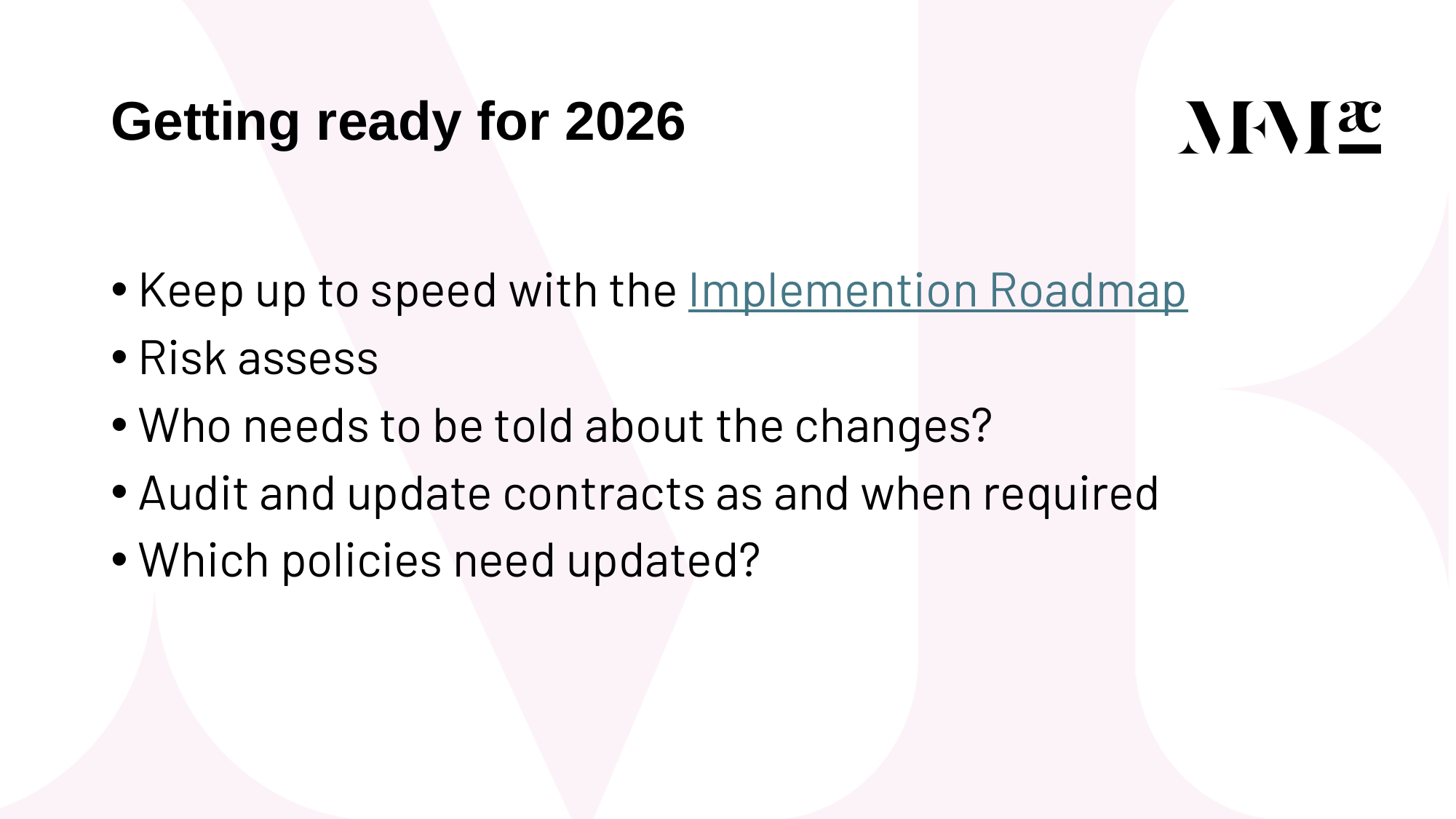

# Getting ready for 2026
Keep up to speed with the Implemention Roadmap
Risk assess
Who needs to be told about the changes?
Audit and update contracts as and when required
Which policies need updated?